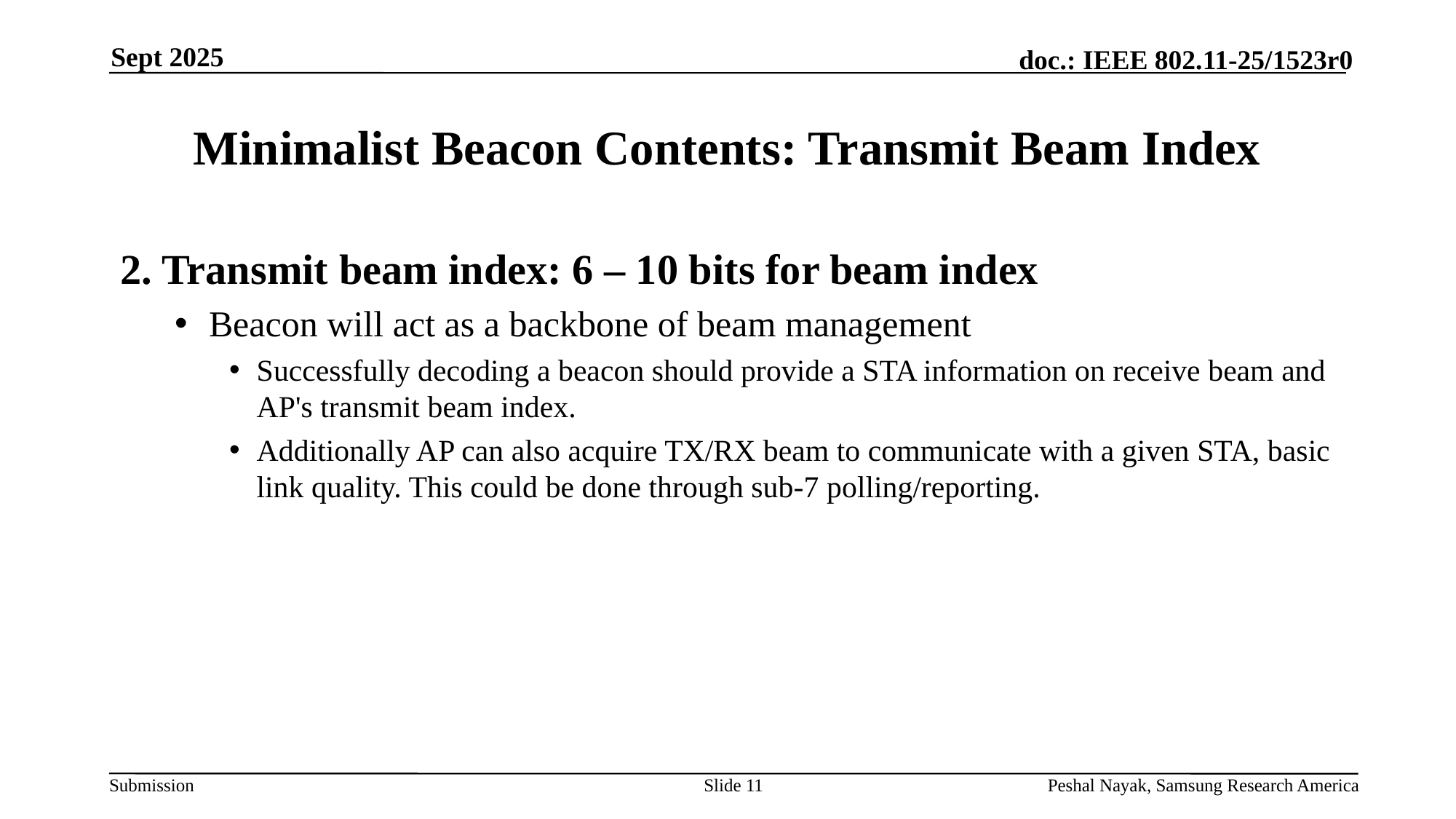

Sept 2025
# Minimalist Beacon Contents: Transmit Beam Index
2. Transmit beam index: 6 – 10 bits for beam index
Beacon will act as a backbone of beam management
Successfully decoding a beacon should provide a STA information on receive beam and AP's transmit beam index.
Additionally AP can also acquire TX/RX beam to communicate with a given STA, basic link quality. This could be done through sub-7 polling/reporting.

Slide 11
Peshal Nayak, Samsung Research America